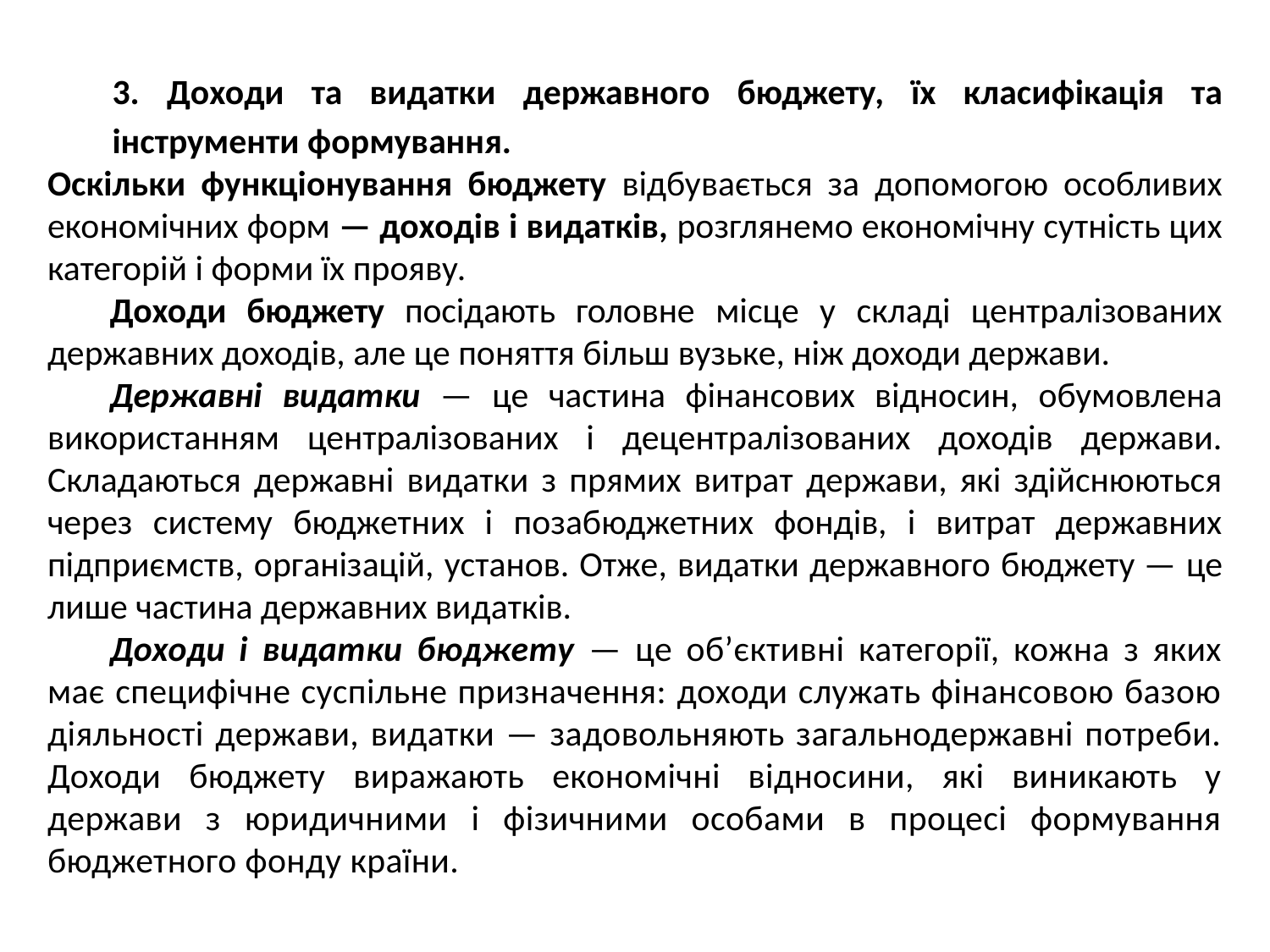

3. Доходи та видатки державного бюджету, їх класифікація та інструменти формування.
Оскільки функціонування бюджету відбувається за допомогою особливих економічних форм — доходів і видатків, розглянемо економічну сутність цих категорій і форми їх прояву.
Доходи бюджету посідають головне місце у складі централізованих державних доходів, але це поняття більш вузьке, ніж доходи держави.
Державні видатки — це частина фінансових відносин, обумовлена використанням централізованих і децентралізованих доходів держави. Складаються державні видатки з прямих витрат держави, які здійснюються через систему бюджетних і позабюджетних фондів, і витрат державних підприємств, організацій, установ. Отже, видатки державного бюджету — це лише частина державних видатків.
Доходи і видатки бюджету — це об’єктивні категорії, кожна з яких має специфічне суспільне призначення: доходи служать фінансовою базою діяльності держави, видатки — задовольняють загальнодержавні потреби. Доходи бюджету виражають економічні відносини, які виникають у держави з юридичними і фізичними особами в процесі формування бюджетного фонду країни.